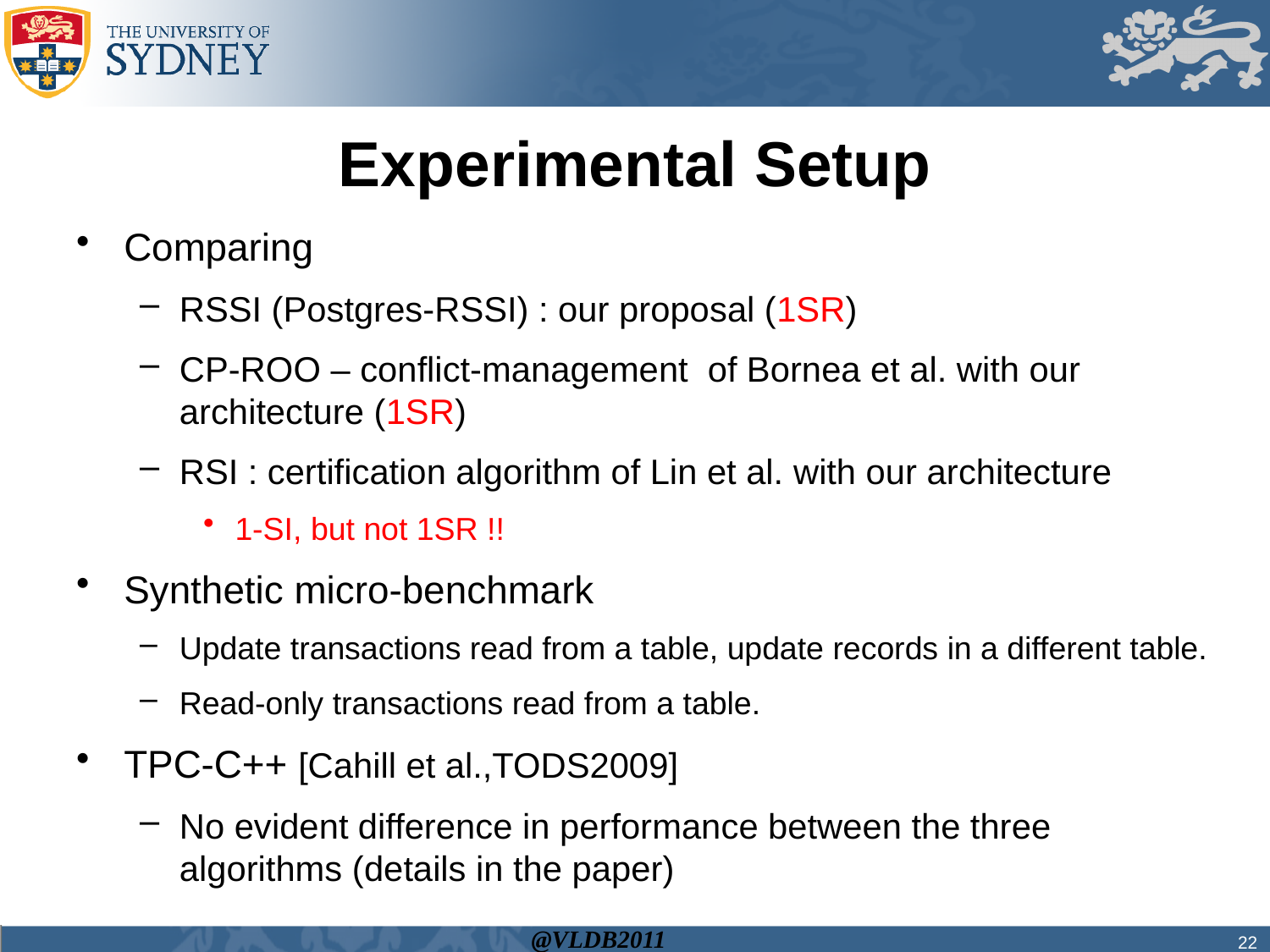

# Experimental Setup
Comparing
RSSI (Postgres-RSSI) : our proposal (1SR)
CP-ROO – conflict-management  of Bornea et al. with our architecture (1SR)
RSI : certification algorithm of Lin et al. with our architecture
1-SI, but not 1SR !!
Synthetic micro-benchmark
Update transactions read from a table, update records in a different table.
Read-only transactions read from a table.
TPC-C++ [Cahill et al.,TODS2009]
No evident difference in performance between the three algorithms (details in the paper)
22